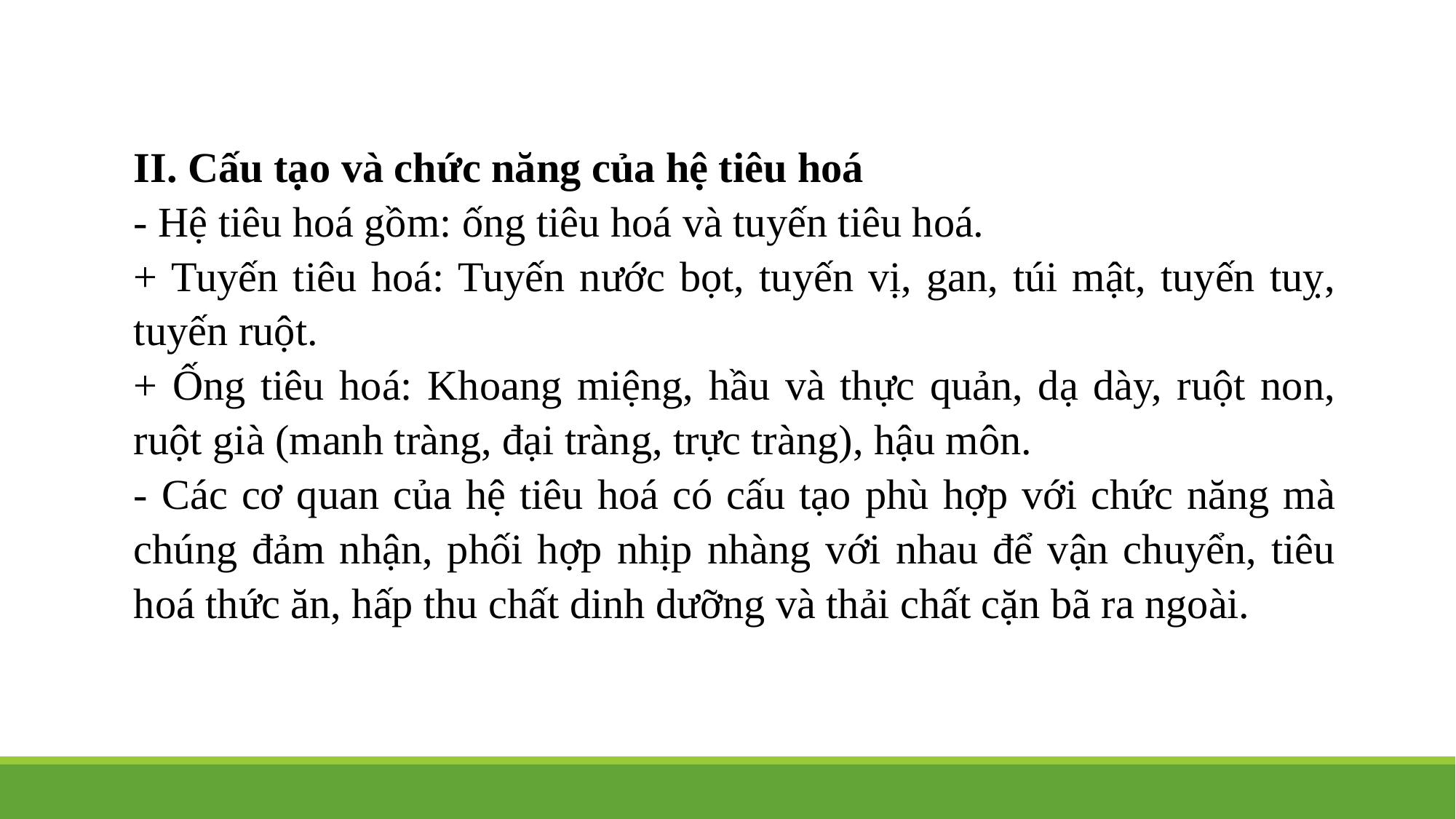

II. Cấu tạo và chức năng của hệ tiêu hoá
- Hệ tiêu hoá gồm: ống tiêu hoá và tuyến tiêu hoá.
+ Tuyến tiêu hoá: Tuyến nước bọt, tuyến vị, gan, túi mật, tuyến tuỵ, tuyến ruột.
+ Ống tiêu hoá: Khoang miệng, hầu và thực quản, dạ dày, ruột non, ruột già (manh tràng, đại tràng, trực tràng), hậu môn.
- Các cơ quan của hệ tiêu hoá có cấu tạo phù hợp với chức năng mà chúng đảm nhận, phối hợp nhịp nhàng với nhau để vận chuyển, tiêu hoá thức ăn, hấp thu chất dinh dưỡng và thải chất cặn bã ra ngoài.